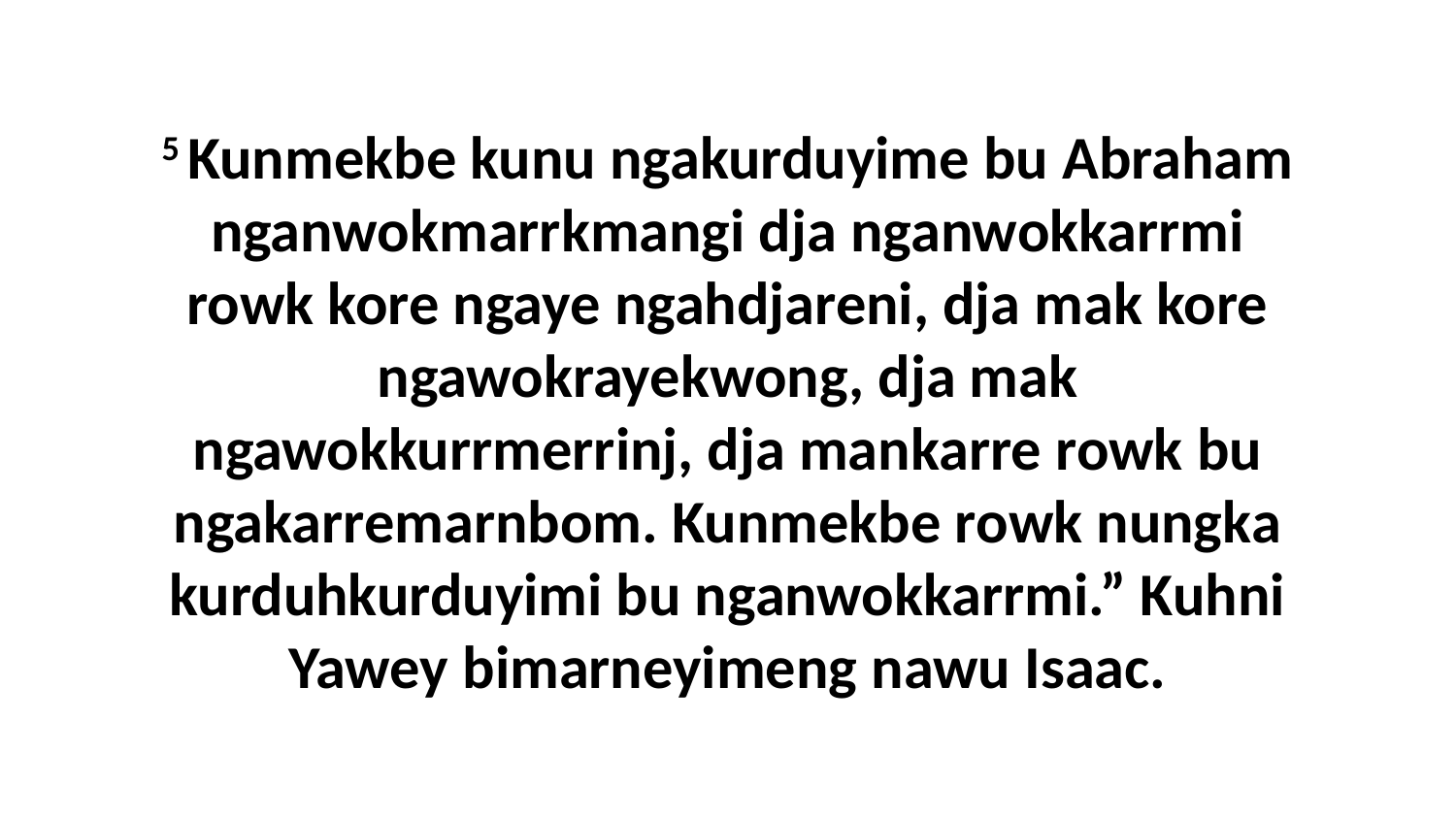

5 Kunmekbe kunu ngakurduyime bu Abraham nganwokmarrkmangi dja nganwokkarrmi rowk kore ngaye ngahdjareni, dja mak kore ngawokrayekwong, dja mak ngawokkurrmerrinj, dja mankarre rowk bu ngakarremarnbom. Kunmekbe rowk nungka kurduhkurduyimi bu nganwokkarrmi.” Kuhni Yawey bimarneyimeng nawu Isaac.